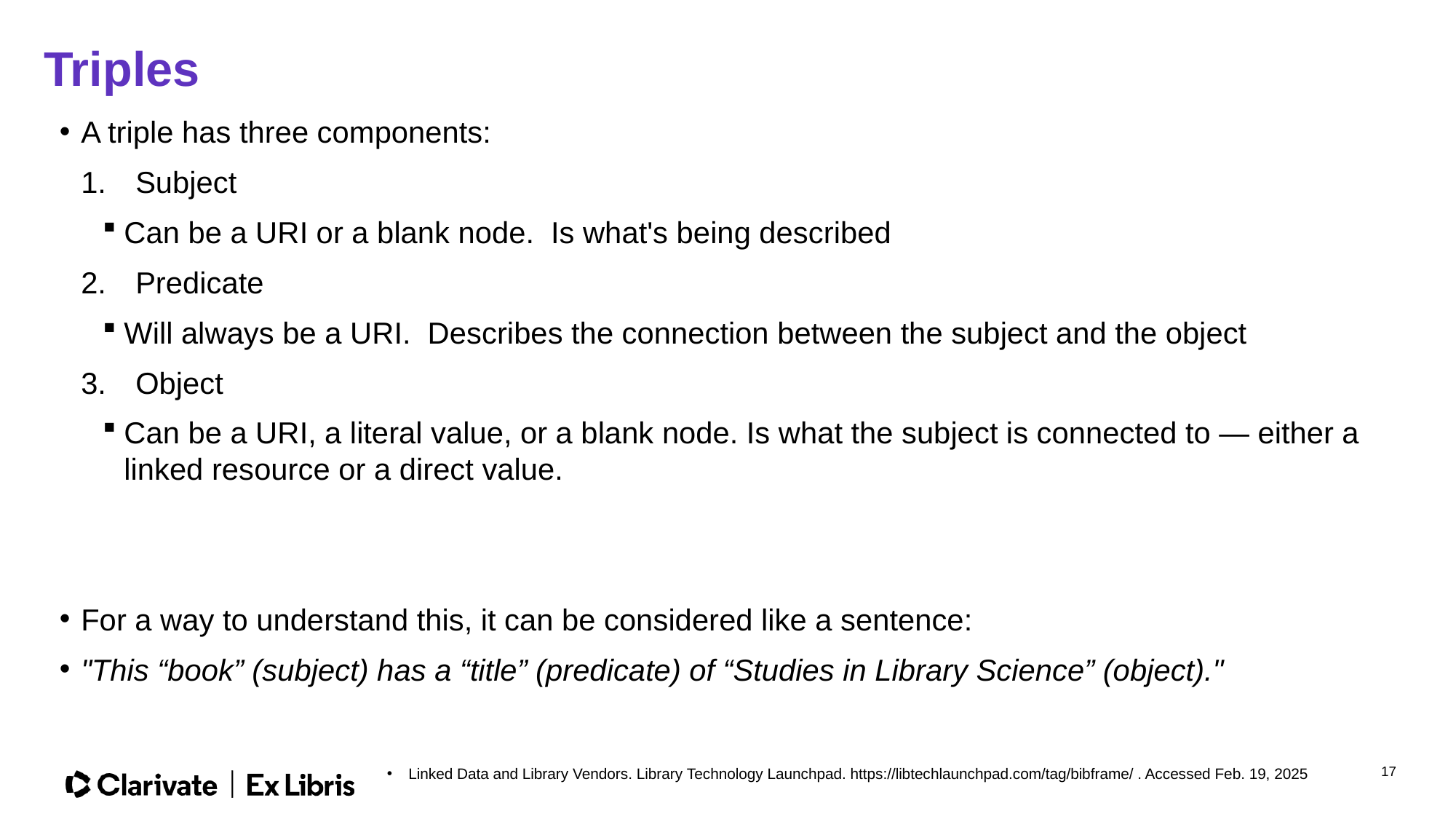

# Triples
A triple has three components:
Subject
Can be a URI or a blank node.  Is what's being described
Predicate
Will always be a URI.  Describes the connection between the subject and the object
Object
Can be a URI, a literal value, or a blank node. Is what the subject is connected to — either a linked resource or a direct value.

For a way to understand this, it can be considered like a sentence:
"This “book” (subject) has a “title” (predicate) of “Studies in Library Science” (object)."

17
Linked Data and Library Vendors. Library Technology Launchpad. https://libtechlaunchpad.com/tag/bibframe/ . Accessed Feb. 19, 2025